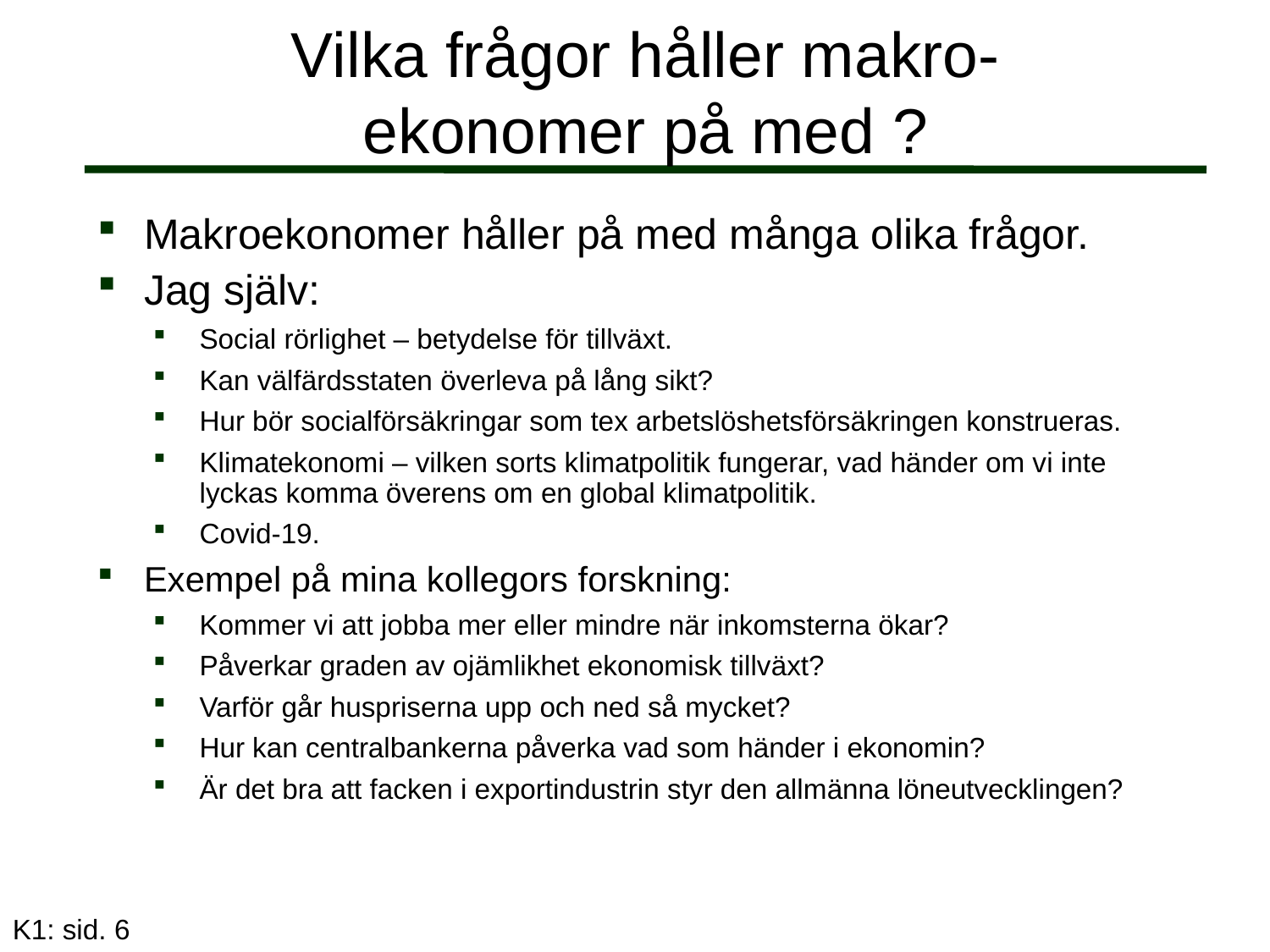

# Vilka frågor håller makro-ekonomer på med ?
Makroekonomer håller på med många olika frågor.
Jag själv:
Social rörlighet – betydelse för tillväxt.
Kan välfärdsstaten överleva på lång sikt?
Hur bör socialförsäkringar som tex arbetslöshetsförsäkringen konstrueras.
Klimatekonomi – vilken sorts klimatpolitik fungerar, vad händer om vi inte lyckas komma överens om en global klimatpolitik.
Covid-19.
Exempel på mina kollegors forskning:
Kommer vi att jobba mer eller mindre när inkomsterna ökar?
Påverkar graden av ojämlikhet ekonomisk tillväxt?
Varför går huspriserna upp och ned så mycket?
Hur kan centralbankerna påverka vad som händer i ekonomin?
Är det bra att facken i exportindustrin styr den allmänna löneutvecklingen?

K1: sid. 6